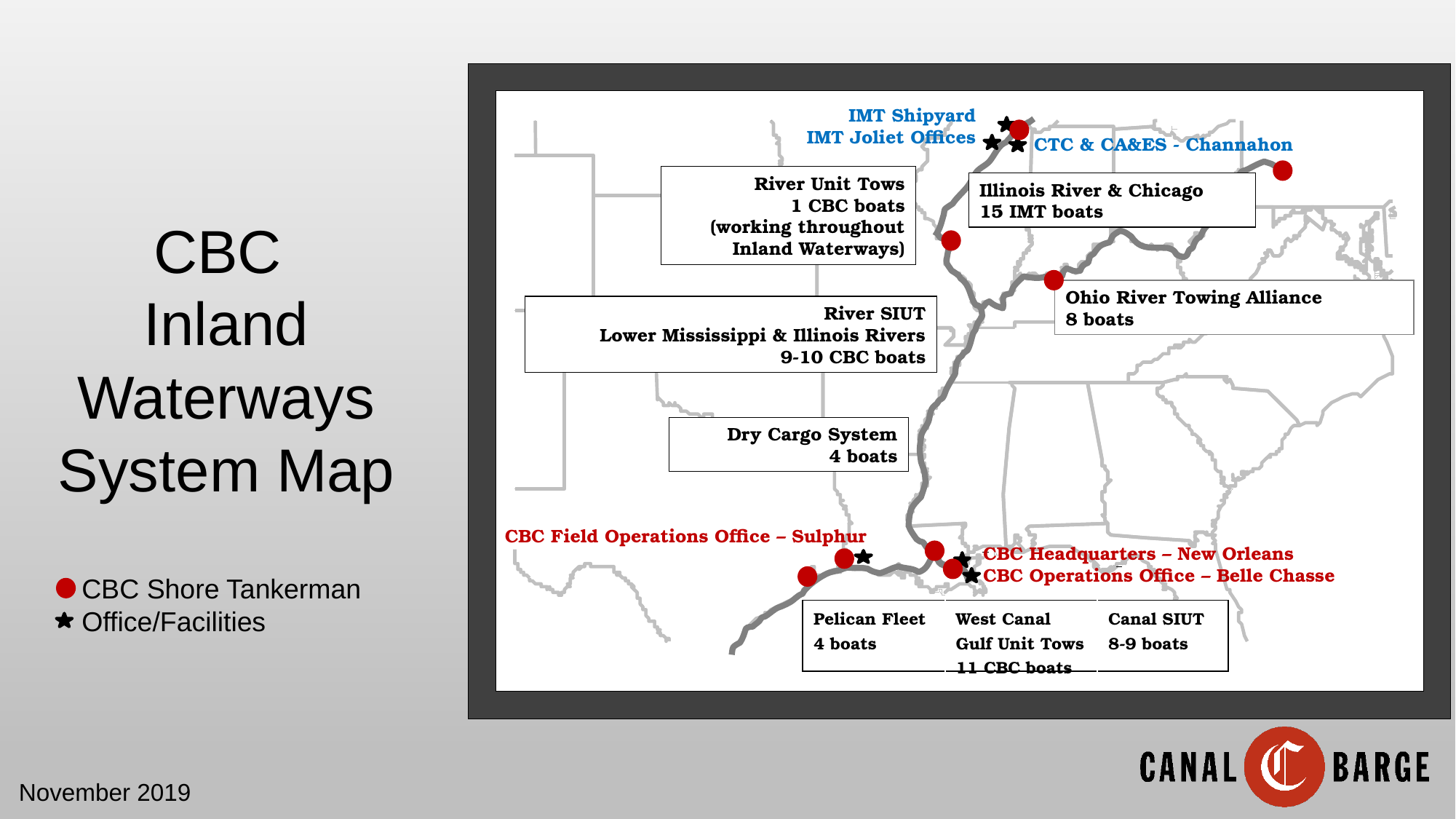

IMT Shipyard
IMT Joliet Offices

River SIUT
Lower Mississippi & Illinois Rivers
9-10 CBC boats

CTC & CA&ES - Channahon

Ohio River Towing Alliance
8 boats

River Unit Tows
1 CBC boats
(working throughout Inland Waterways)

Illinois River & Chicago
15 IMT boats

# CBC Inland Waterways System Map

Dry Cargo System
4 boats

CBC Field Operations Office – Sulphur

CBC Headquarters – New Orleans
CBC Operations Office – Belle Chasse

CBC Shore Tankerman
Office/Facilities

| Pelican Fleet 4 boats | West Canal Gulf Unit Tows 11 CBC boats | Canal SIUT 8-9 boats |
| --- | --- | --- |

November 2019